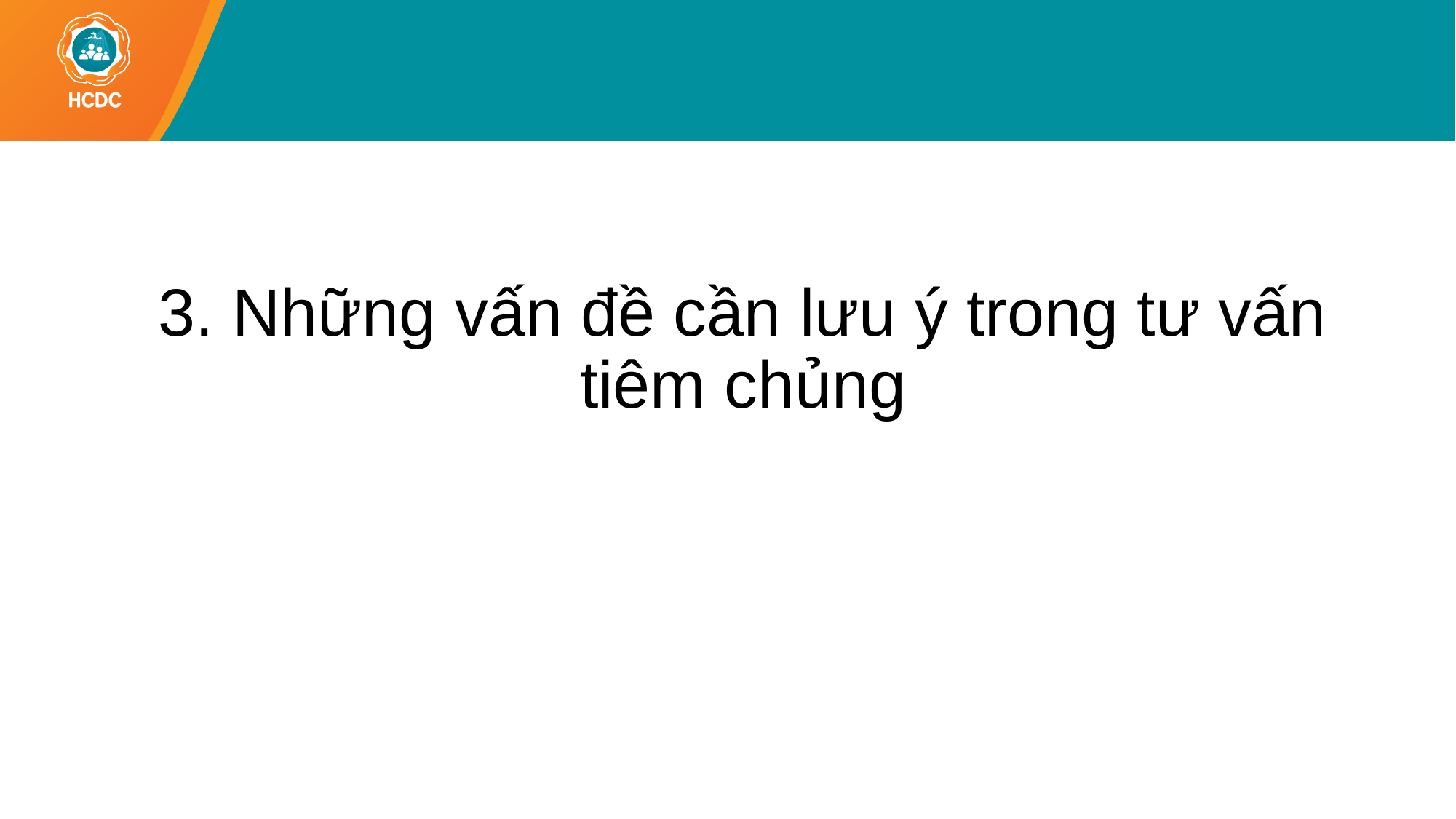

# 3. Những vấn đề cần lưu ý trong tư vấn tiêm chủng